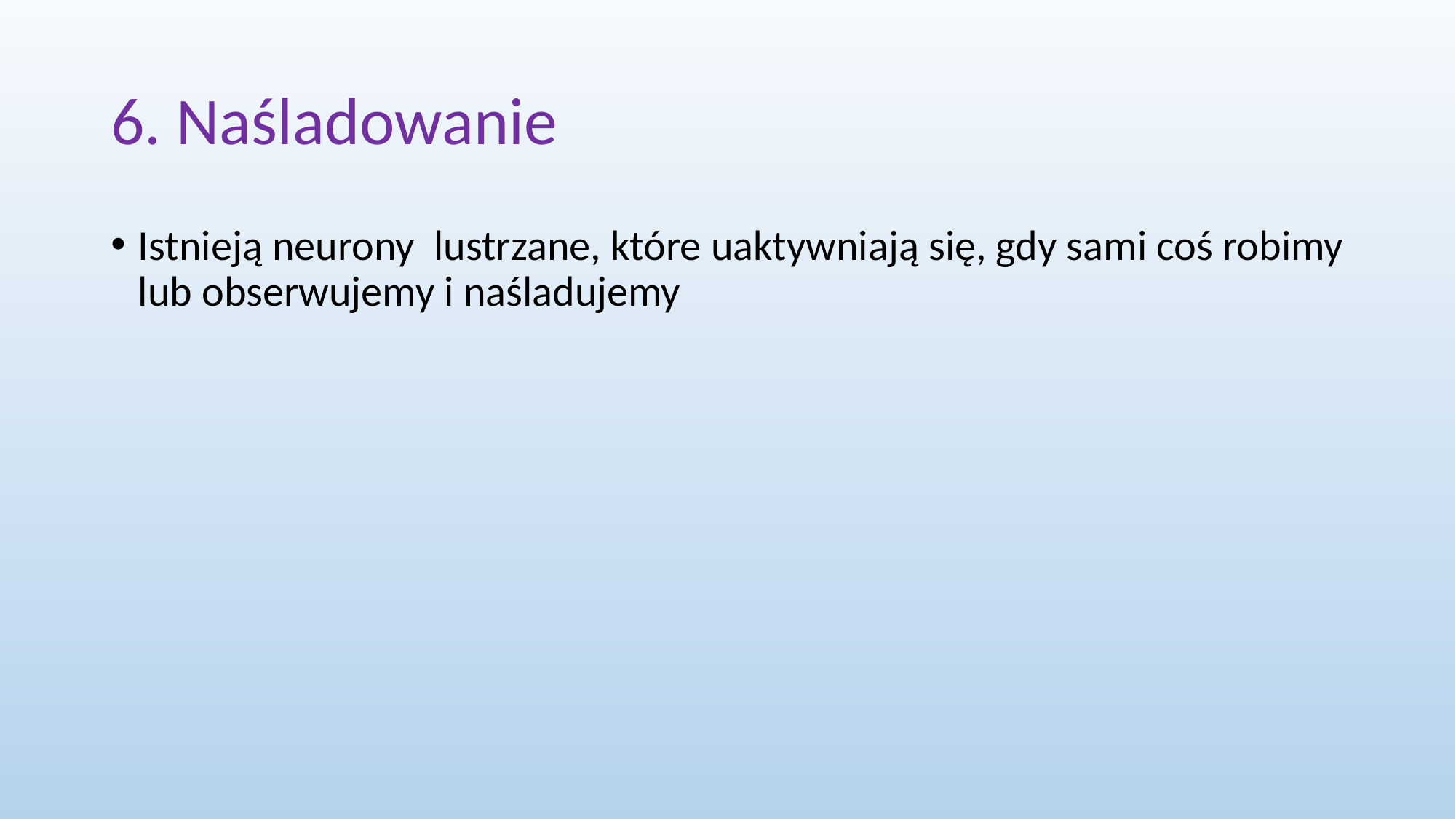

# 6. Naśladowanie
Istnieją neurony  lustrzane, które uaktywniają się, gdy sami coś robimy lub obserwujemy i naśladujemy